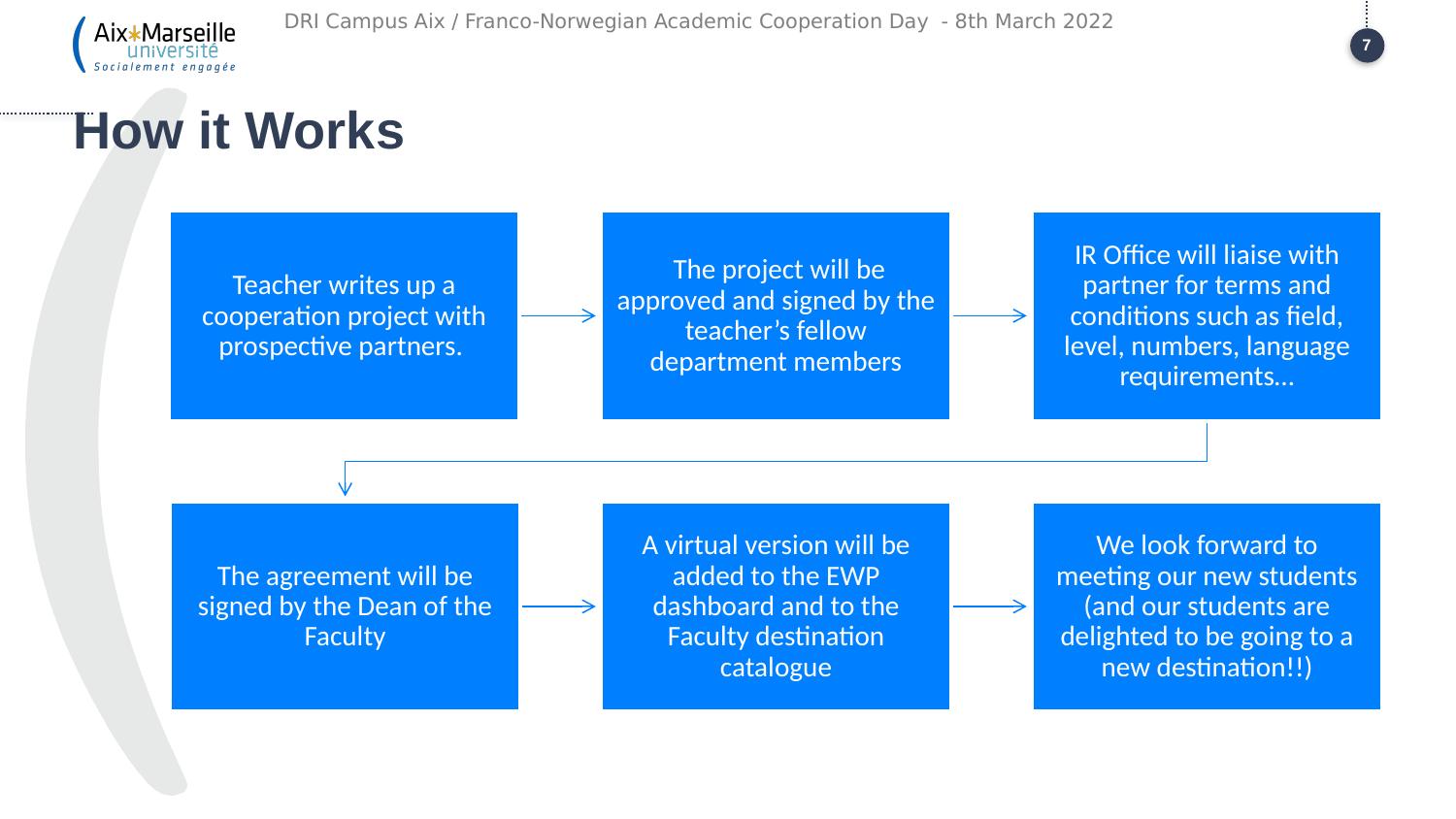

DRI Campus Aix / Franco-Norwegian Academic Cooperation Day  - 8th March 2022

7
# How it Works

Teacher writes up a cooperation project with prospective partners.

 The project will be approved and signed by the teacher’s fellow department members

IR Office will liaise with partner for terms and conditions such as field, level, numbers, language requirements…

The agreement will be signed by the Dean of the Faculty

A virtual version will be added to the EWP dashboard and to the Faculty destination catalogue
We look forward to meeting our new students (and our students are delighted to be going to a new destination!!)